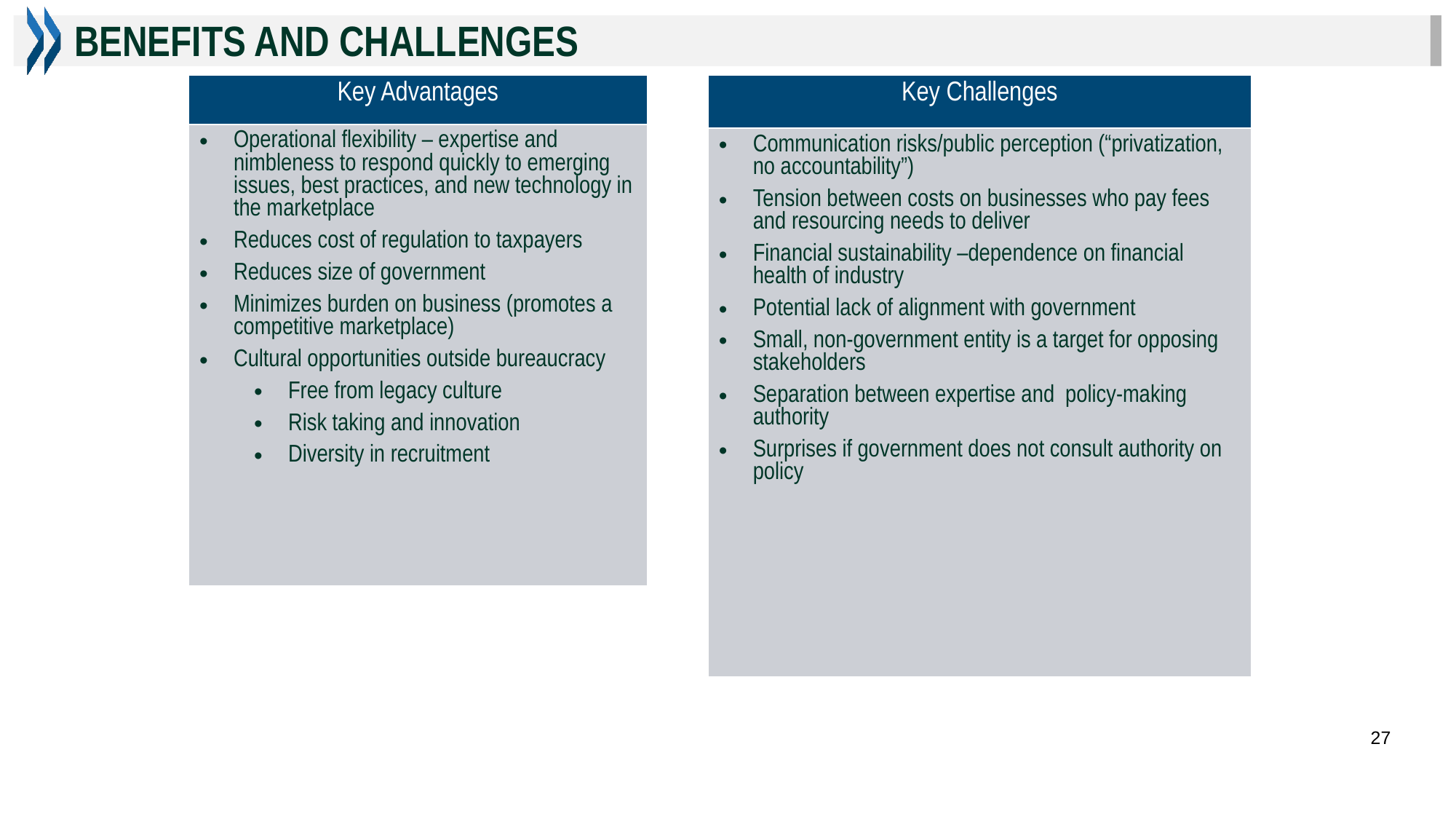

# benefits and Challenges
| Key Advantages |
| --- |
| Operational flexibility – expertise and nimbleness to respond quickly to emerging issues, best practices, and new technology in the marketplace Reduces cost of regulation to taxpayers Reduces size of government Minimizes burden on business (promotes a competitive marketplace) Cultural opportunities outside bureaucracy Free from legacy culture Risk taking and innovation Diversity in recruitment |
| Key Challenges |
| --- |
| Communication risks/public perception (“privatization, no accountability”) Tension between costs on businesses who pay fees and resourcing needs to deliver Financial sustainability –dependence on financial health of industry Potential lack of alignment with government Small, non-government entity is a target for opposing stakeholders Separation between expertise and policy-making authority Surprises if government does not consult authority on policy |
27